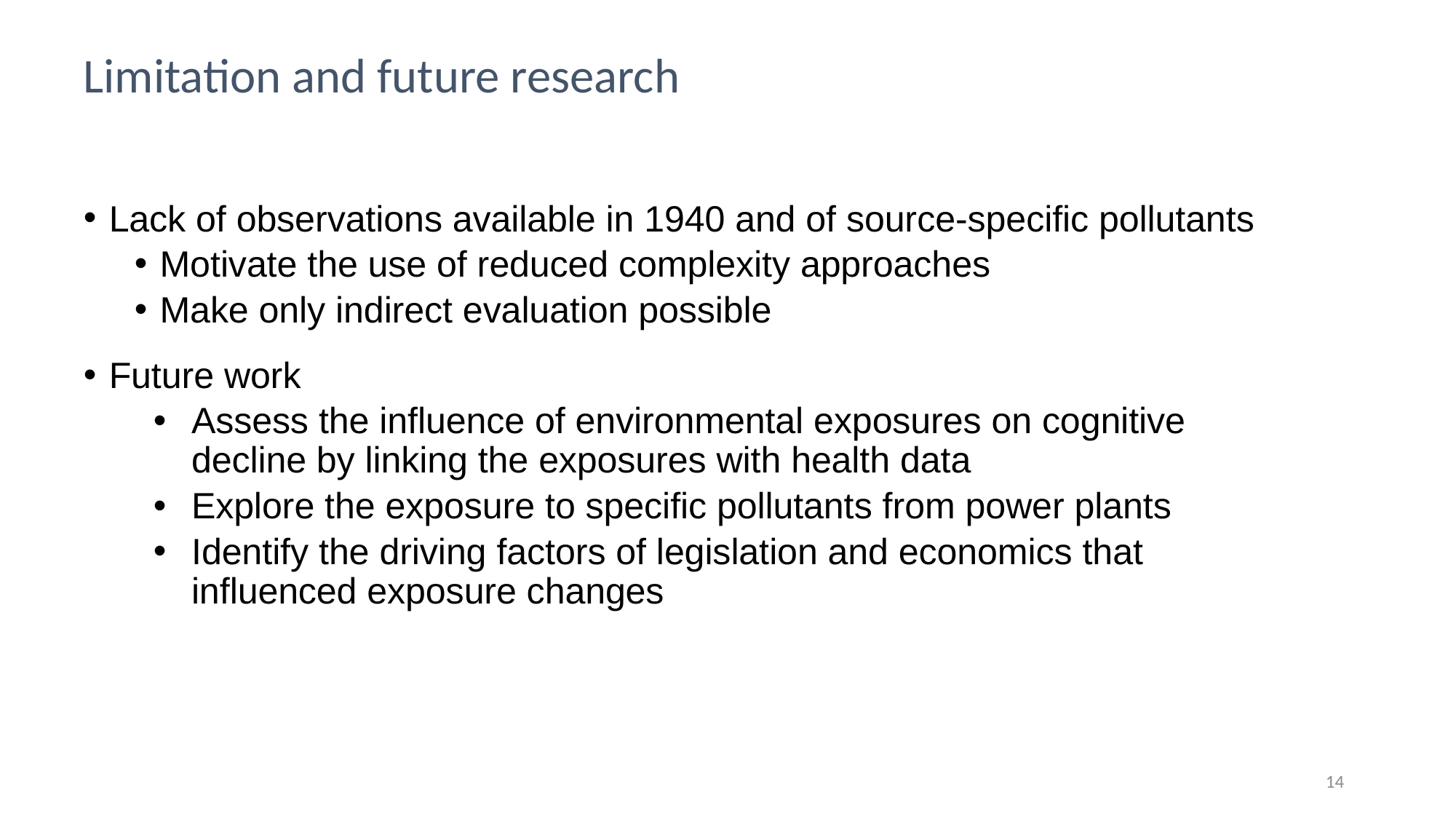

Limitation and future research
Lack of observations available in 1940 and of source-specific pollutants
Motivate the use of reduced complexity approaches
Make only indirect evaluation possible
Future work
Assess the influence of environmental exposures on cognitive decline by linking the exposures with health data
Explore the exposure to specific pollutants from power plants
Identify the driving factors of legislation and economics that influenced exposure changes

14